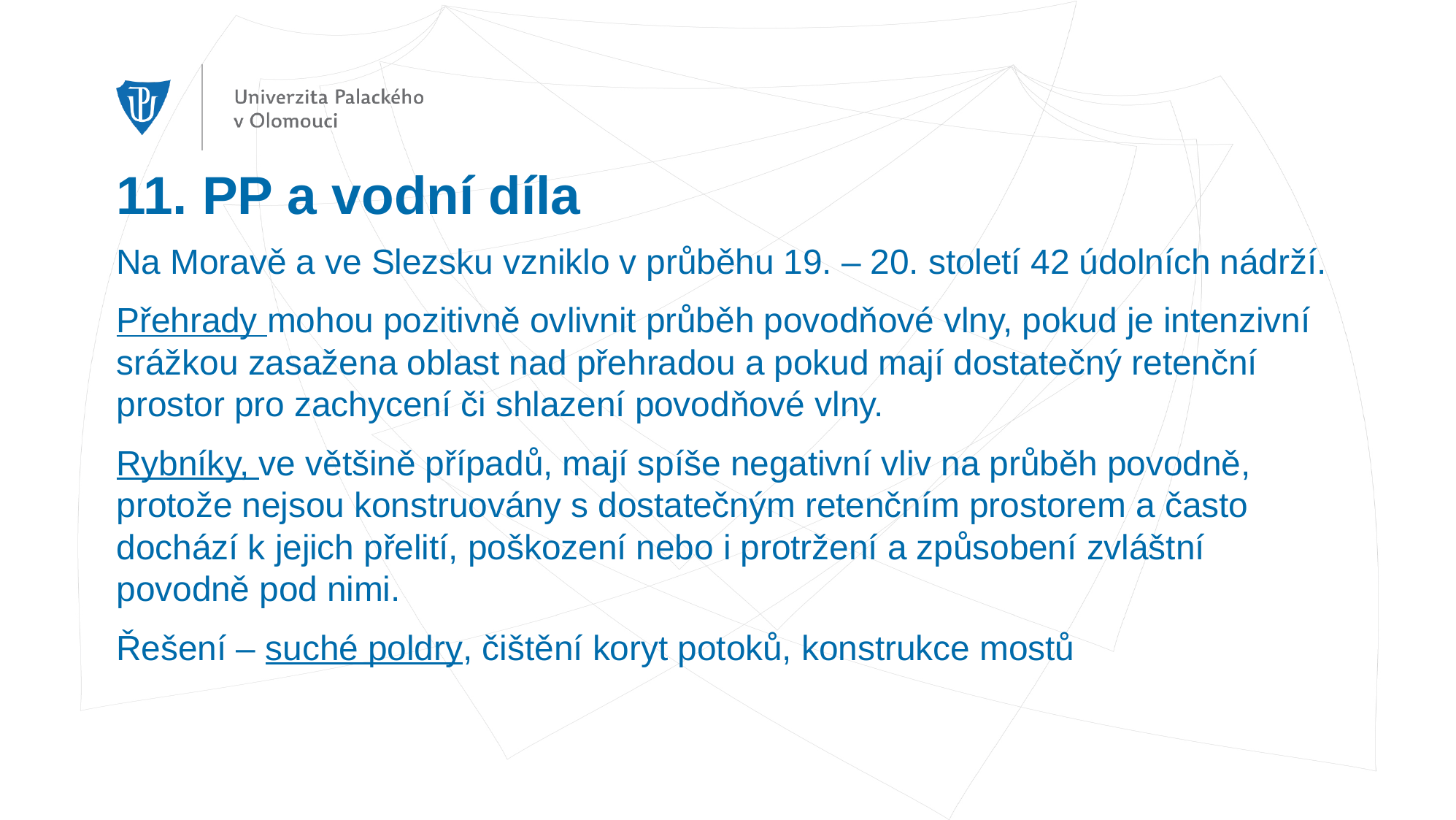

# 11. PP a vodní díla
Na Moravě a ve Slezsku vzniklo v průběhu 19. – 20. století 42 údolních nádrží.
Přehrady mohou pozitivně ovlivnit průběh povodňové vlny, pokud je intenzivní srážkou zasažena oblast nad přehradou a pokud mají dostatečný retenční prostor pro zachycení či shlazení povodňové vlny.
Rybníky, ve většině případů, mají spíše negativní vliv na průběh povodně, protože nejsou konstruovány s dostatečným retenčním prostorem a často dochází k jejich přelití, poškození nebo i protržení a způsobení zvláštní povodně pod nimi.
Řešení – suché poldry, čištění koryt potoků, konstrukce mostů